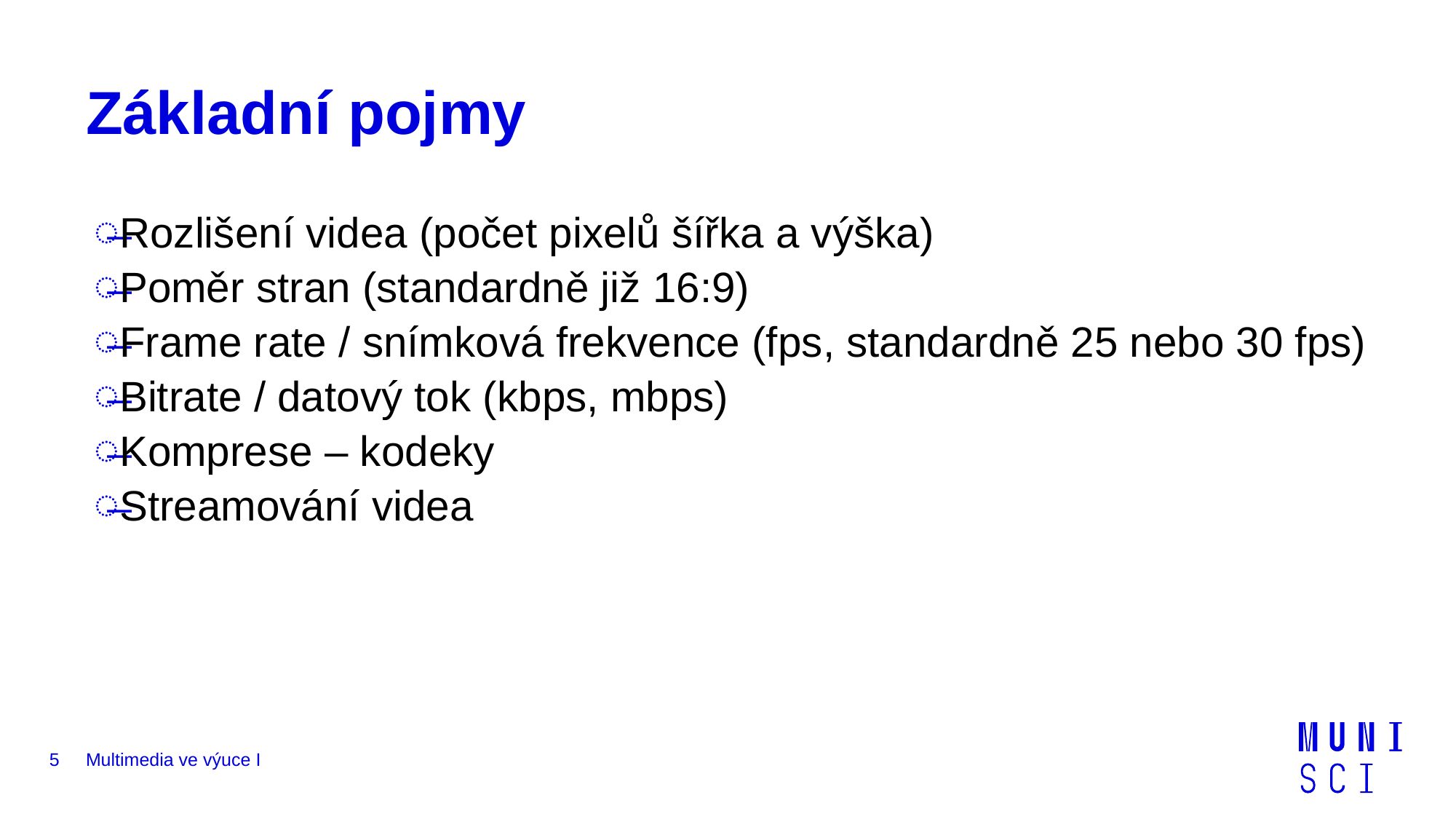

# Základní pojmy
Rozlišení videa (počet pixelů šířka a výška)
Poměr stran (standardně již 16:9)
Frame rate / snímková frekvence (fps, standardně 25 nebo 30 fps)
Bitrate / datový tok (kbps, mbps)
Komprese – kodeky
Streamování videa
5
Multimedia ve výuce I